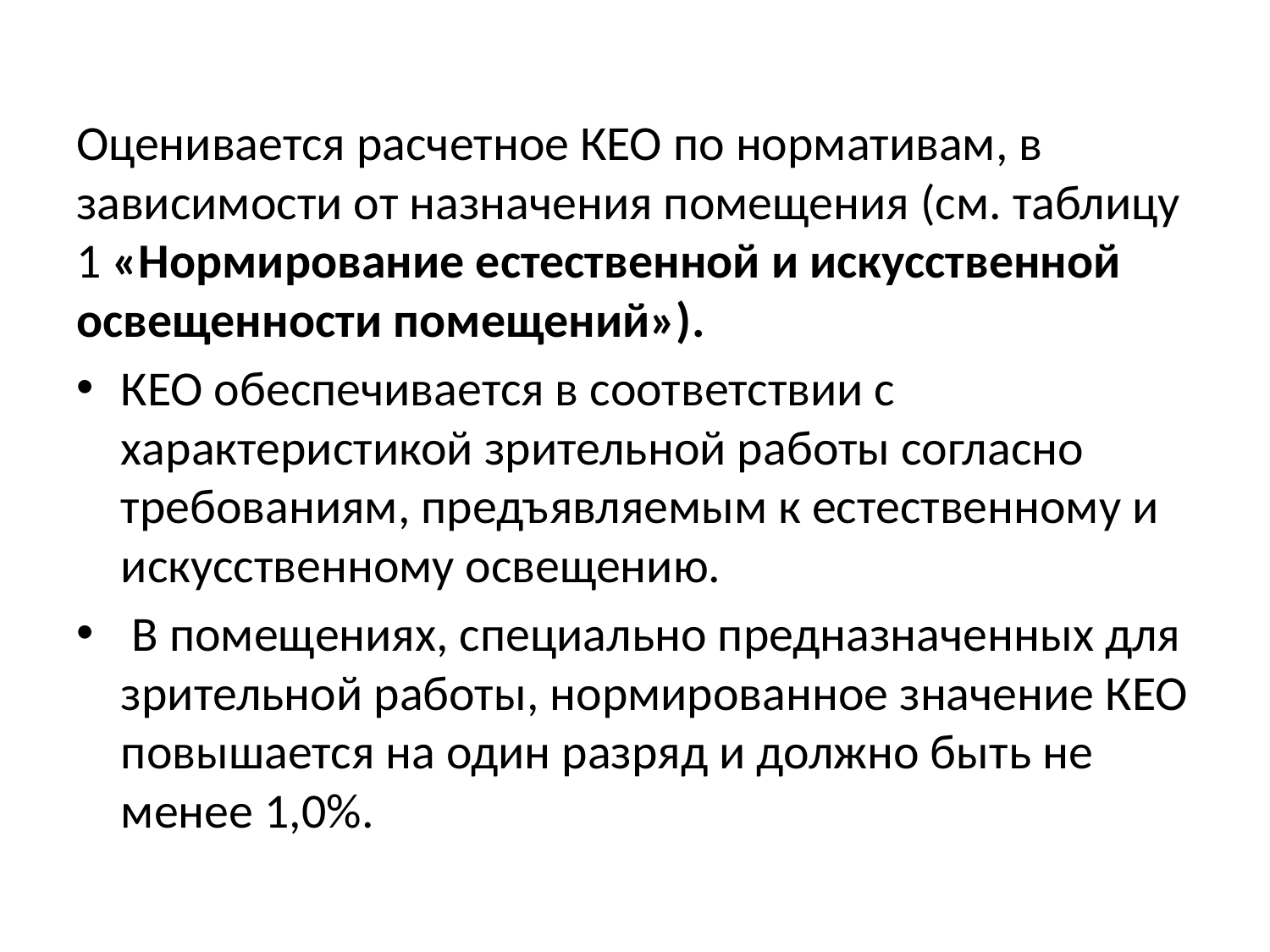

Оценивается расчетное КЕО по нормативам, в зависимости от назначения помещения (см. таблицу 1 «Нормирование естественной и искусственной освещенности помещений»).
КЕО обеспечивается в соответствии с характеристикой зрительной работы согласно требованиям, предъявляемым к естественному и искусственному освещению.
 В помещениях, специально предназначенных для зрительной работы, нормированное значение КЕО повышается на один разряд и должно быть не менее 1,0%.